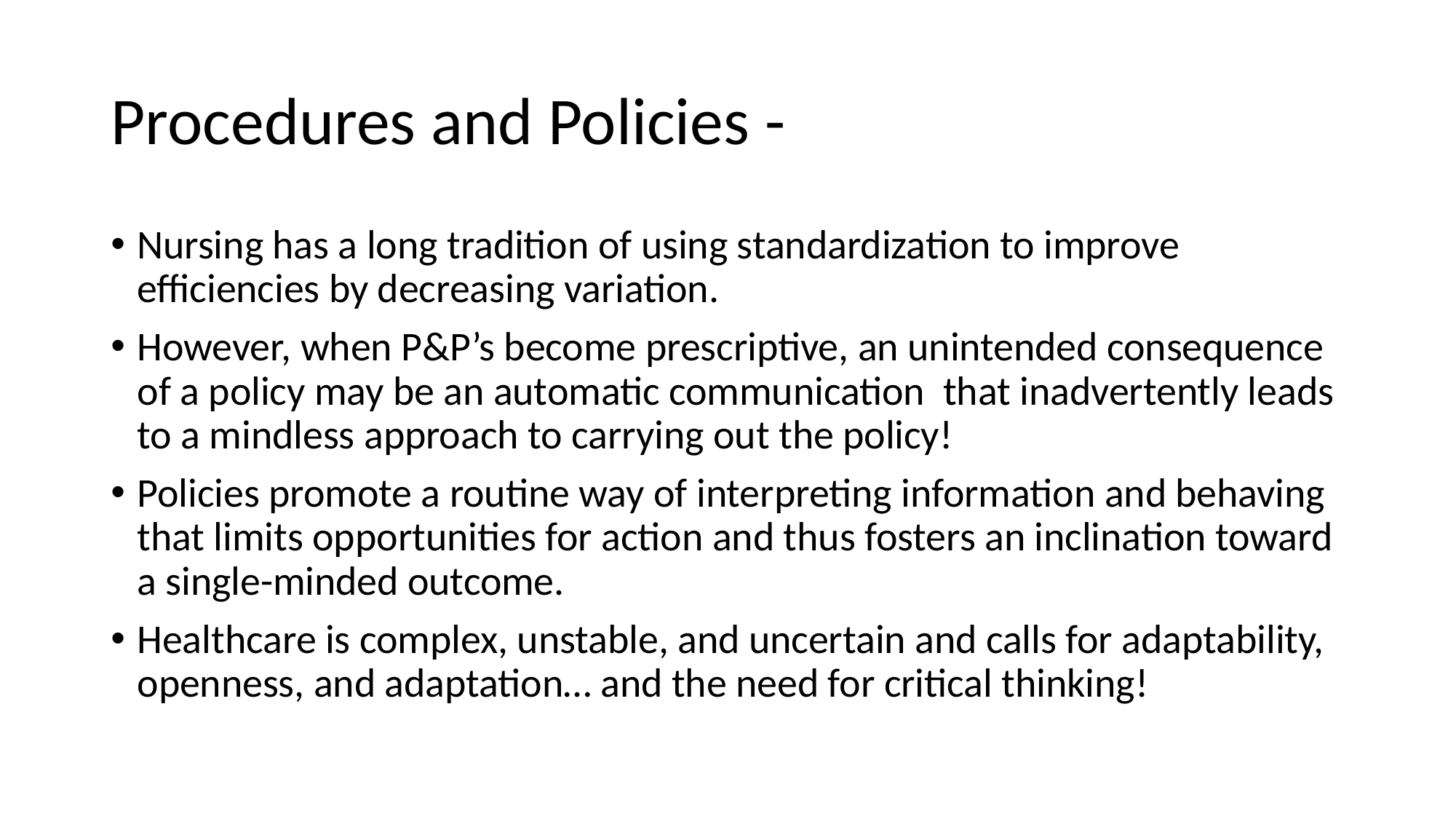

# Procedures and Policies -
Nursing has a long tradition of using standardization to improve efficiencies by decreasing variation.
However, when P&P’s become prescriptive, an unintended consequence of a policy may be an automatic communication  that inadvertently leads to a mindless approach to carrying out the policy!
Policies promote a routine way of interpreting information and behaving that limits opportunities for action and thus fosters an inclination toward a single-minded outcome.
Healthcare is complex, unstable, and uncertain and calls for adaptability, openness, and adaptation… and the need for critical thinking!